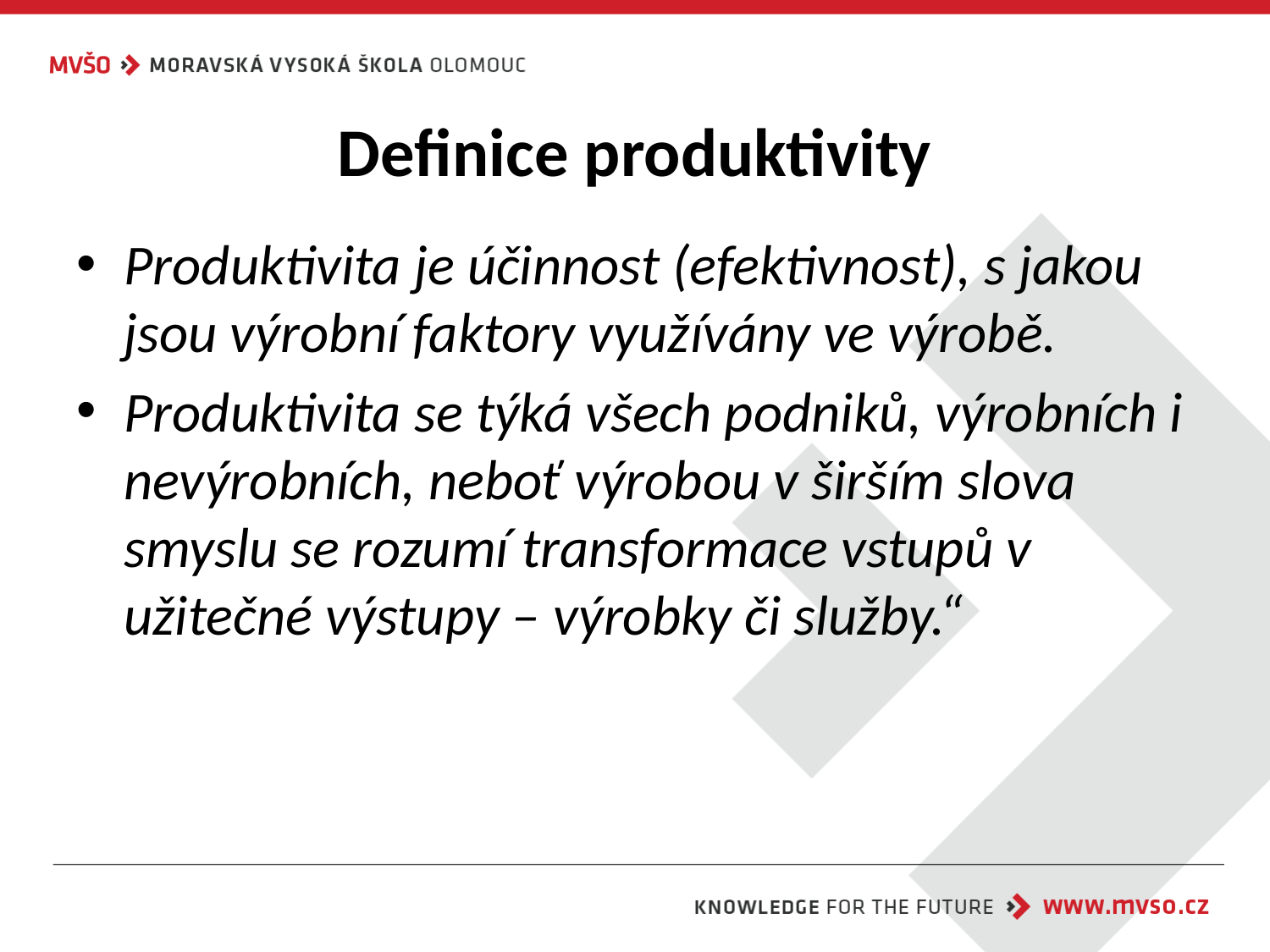

# Definice produktivity
Produktivita je účinnost (efektivnost), s jakou jsou výrobní faktory využívány ve výrobě.
Produktivita se týká všech podniků, výrobních i nevýrobních, neboť výrobou v širším slova smyslu se rozumí transformace vstupů v užitečné výstupy – výrobky či služby.“